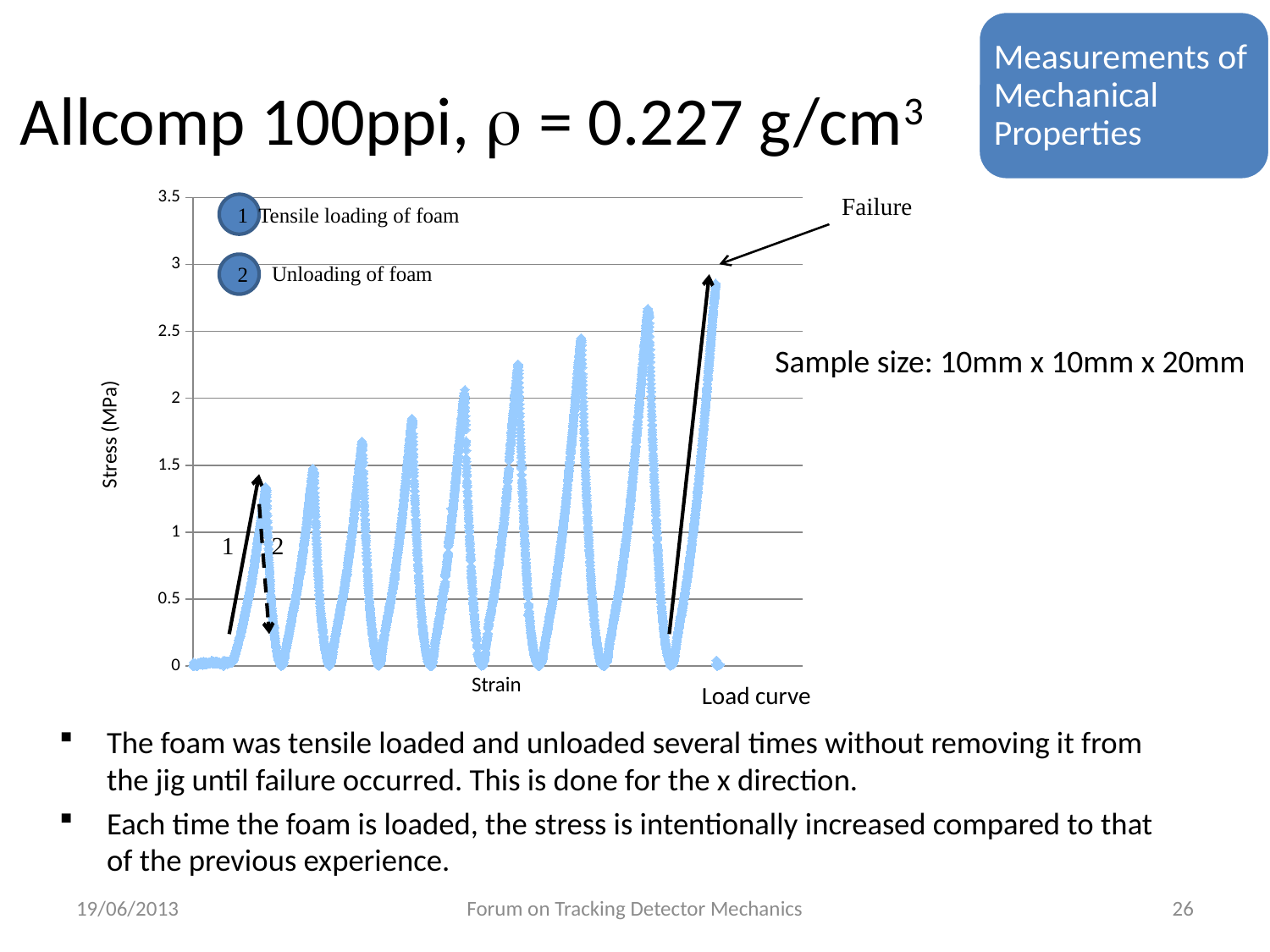

Measurements of Mechanical Properties
# Allcomp 100ppi, ρ = 0.227 g/cm3
Failure

### Chart

| Category | EpsL % |
|---|---|
1
Tensile loading of foam
2
Unloading of foam
Stress (MPa)
1
2
Strain
Sample size: 10mm x 10mm x 20mm
Load curve
The foam was tensile loaded and unloaded several times without removing it from the jig until failure occurred. This is done for the x direction.
Each time the foam is loaded, the stress is intentionally increased compared to that of the previous experience.

19/06/2013
Forum on Tracking Detector Mechanics
26